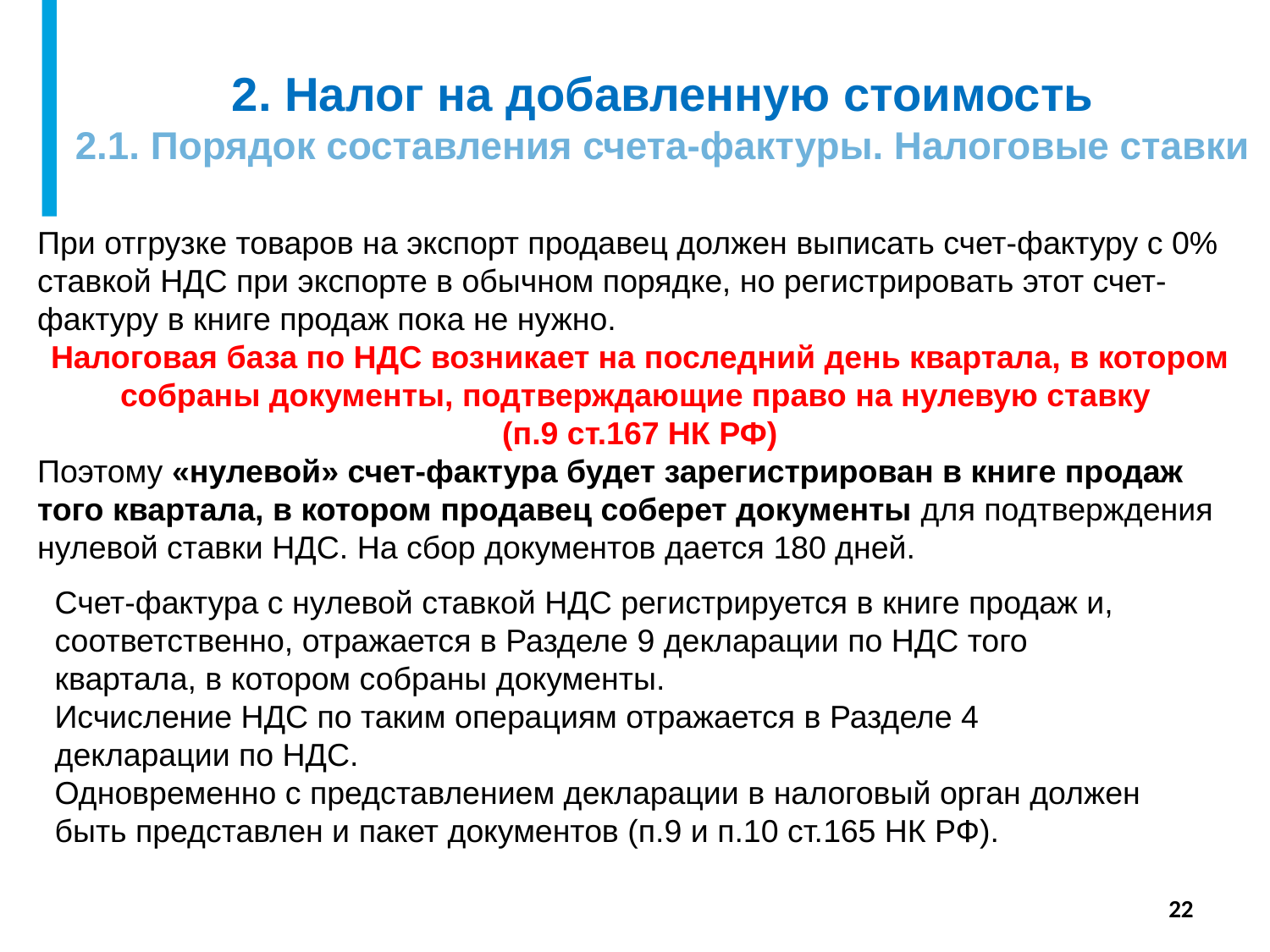

# 2. Налог на добавленную стоимость 2.1. Порядок составления счета-фактуры. Налоговые ставки
При отгрузке товаров на экспорт продавец должен выписать счет-фактуру с 0% ставкой НДС при экспорте в обычном порядке, но регистрировать этот счет-фактуру в книге продаж пока не нужно.
Налоговая база по НДС возникает на последний день квартала, в котором собраны документы, подтверждающие право на нулевую ставку
(п.9 ст.167 НК РФ)
Поэтому «нулевой» счет-фактура будет зарегистрирован в книге продаж того квартала, в котором продавец соберет документы для подтверждения нулевой ставки НДС. На сбор документов дается 180 дней.
Счет-фактура с нулевой ставкой НДС регистрируется в книге продаж и, соответственно, отражается в Разделе 9 декларации по НДС того квартала, в котором собраны документы.
Исчисление НДС по таким операциям отражается в Разделе 4 декларации по НДС.
Одновременно с представлением декларации в налоговый орган должен быть представлен и пакет документов (п.9 и п.10 ст.165 НК РФ).
22